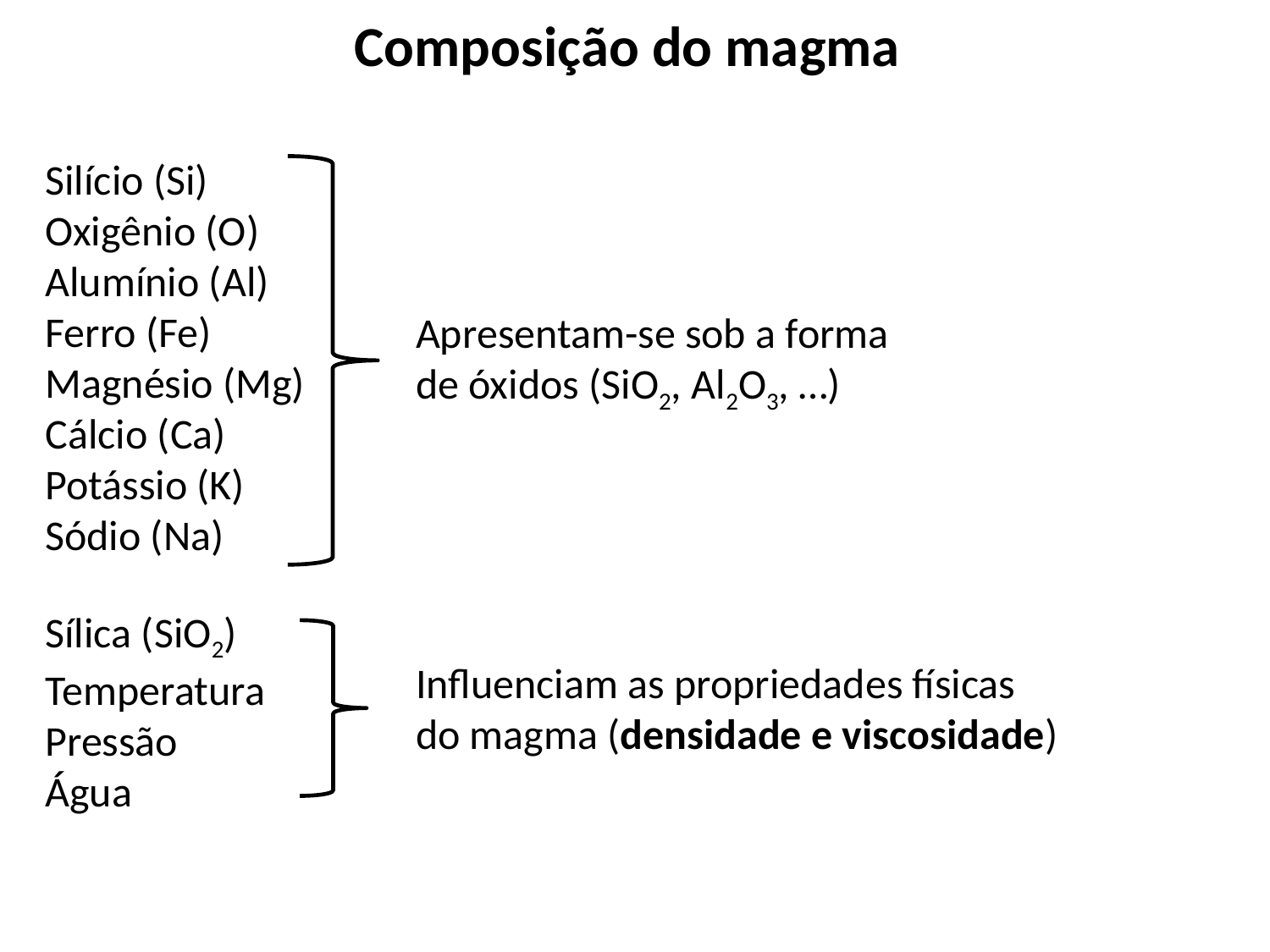

Composição do magma
Silício (Si)
Oxigênio (O)
Alumínio (Al)
Ferro (Fe)
Magnésio (Mg)
Cálcio (Ca)
Potássio (K)
Sódio (Na)

Apresentam-se sob a forma de óxidos (SiO2, Al2O3, …)
Sílica (SiO2)
Temperatura
Pressão
Água

Influenciam as propriedades físicas do magma (densidade e viscosidade)